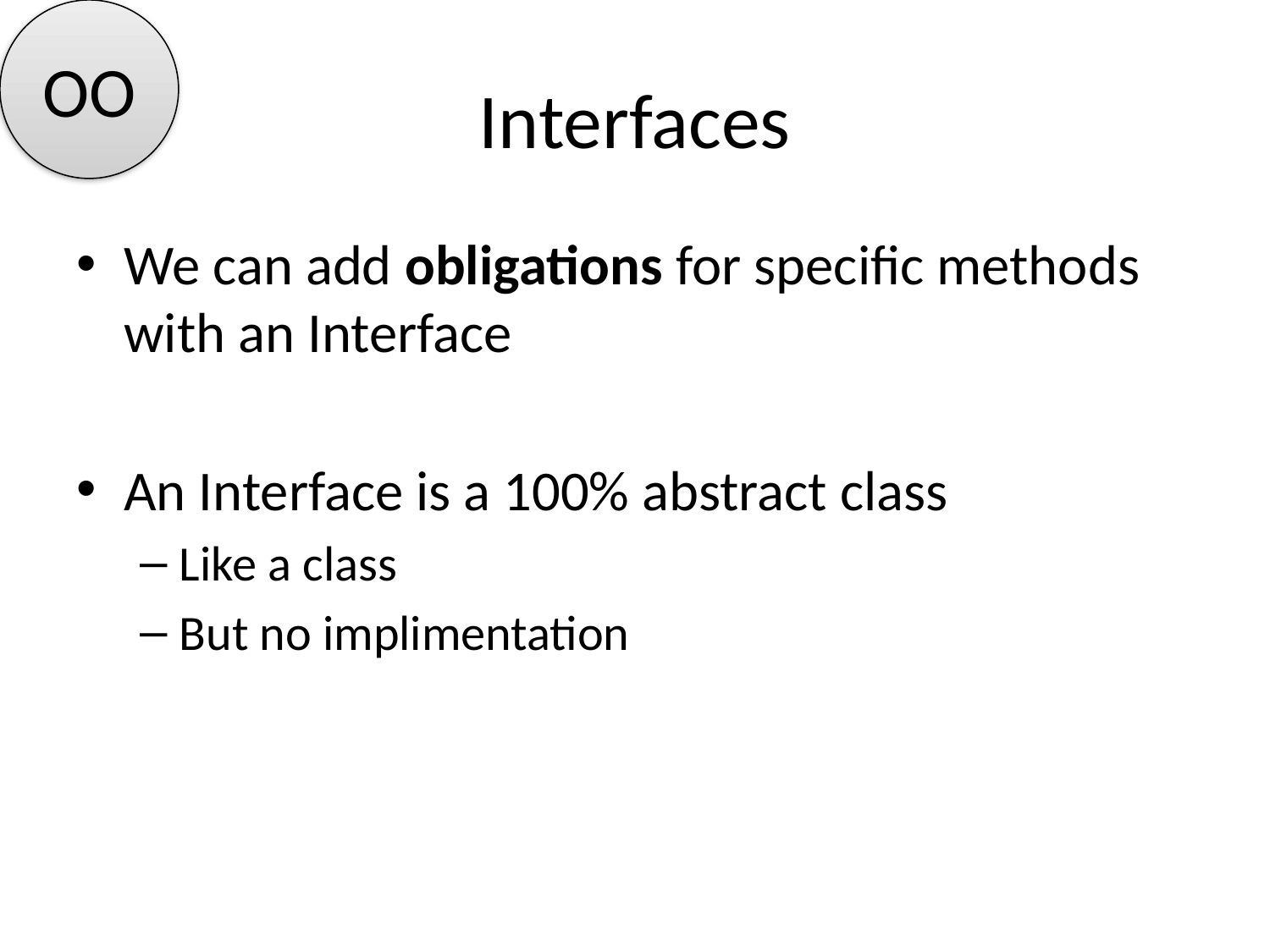

OO
# Interfaces
We can add obligations for specific methods with an Interface

An Interface is a 100% abstract class
Like a class
But no implimentation